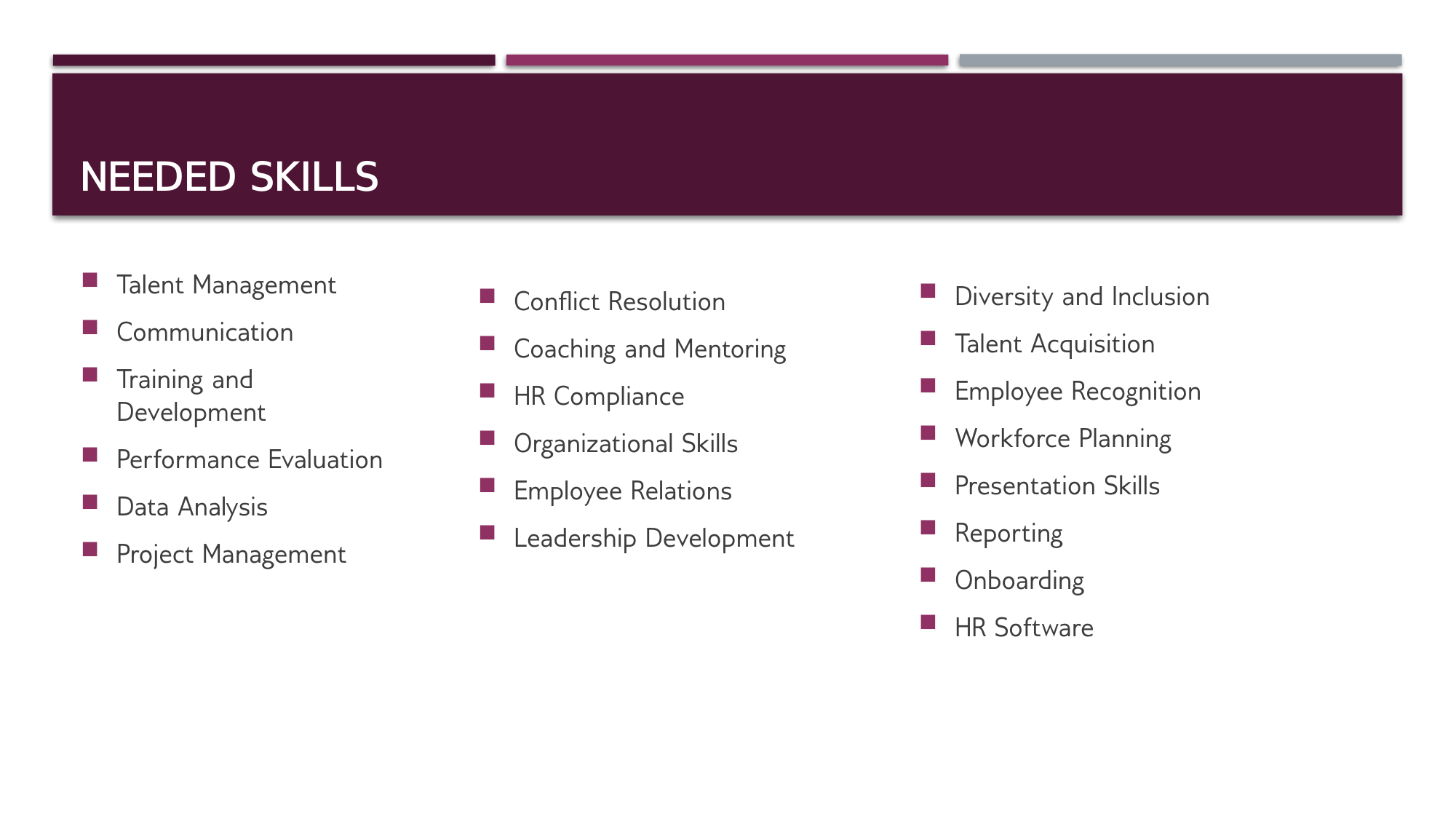

# Needed Skills
Conflict Resolution
Coaching and Mentoring
HR Compliance
Organizational Skills
Employee Relations
Leadership Development
Talent Management
Communication
Training and Development
Performance Evaluation
Data Analysis
Project Management
Diversity and Inclusion
Talent Acquisition
Employee Recognition
Workforce Planning
Presentation Skills
Reporting
Onboarding
HR Software